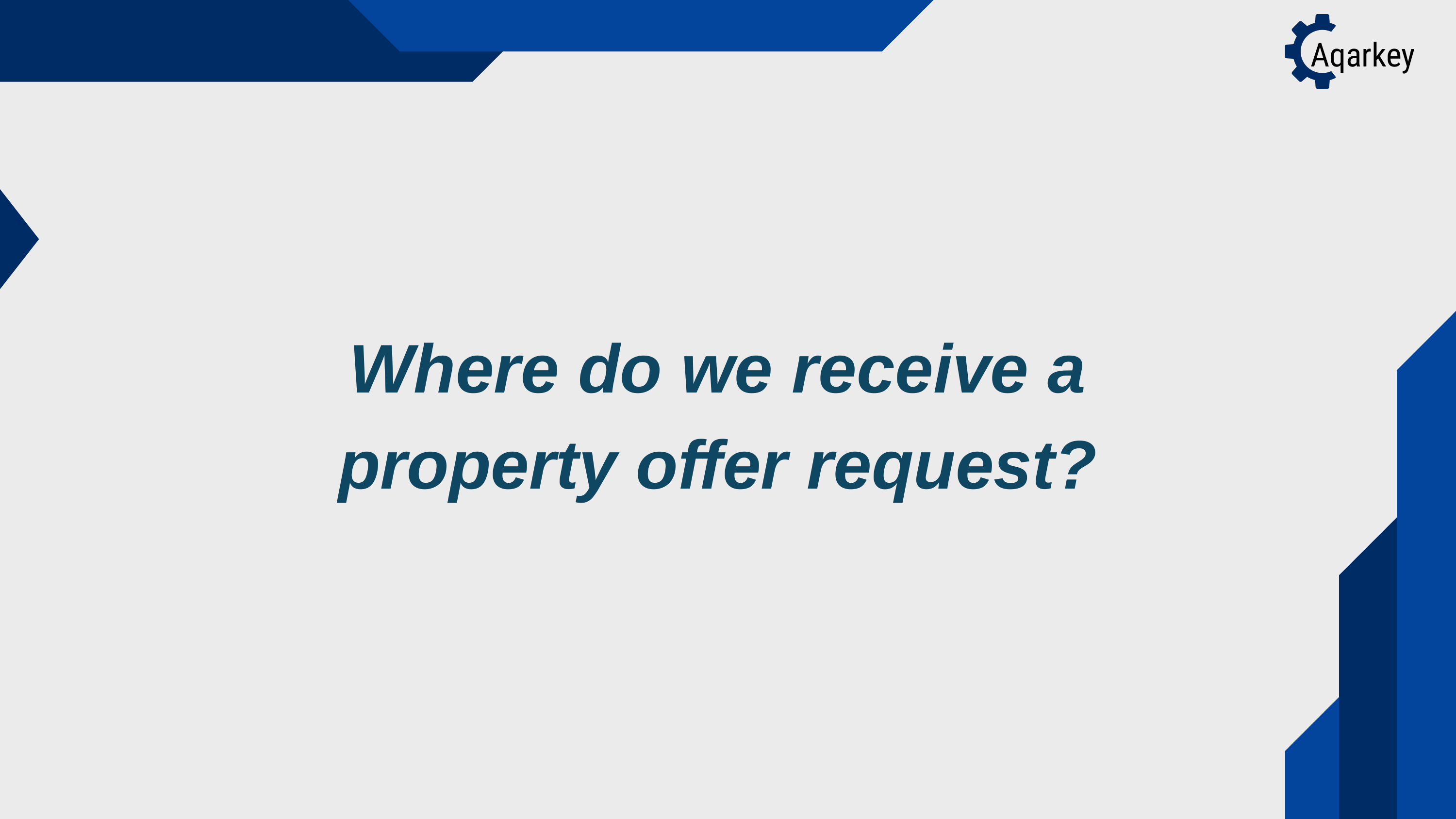

Aqarkey

Where do we receive a property offer request?